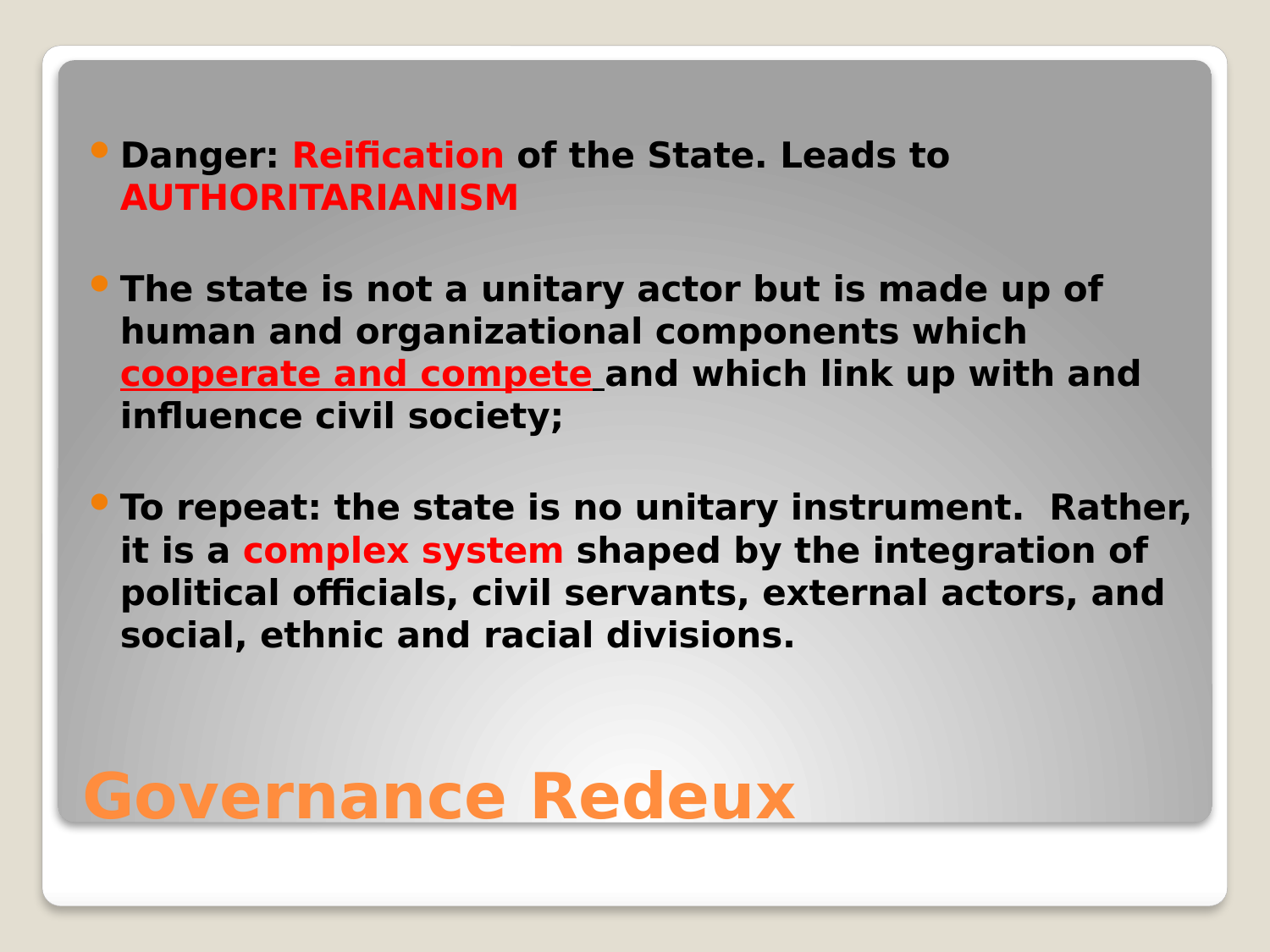

Danger: Reification of the State. Leads to AUTHORITARIANISM

The state is not a unitary actor but is made up of human and organizational components which cooperate and compete and which link up with and influence civil society;

To repeat: the state is no unitary instrument.  Rather, it is a complex system shaped by the integration of political officials, civil servants, external actors, and social, ethnic and racial divisions.

# Governance Redeux